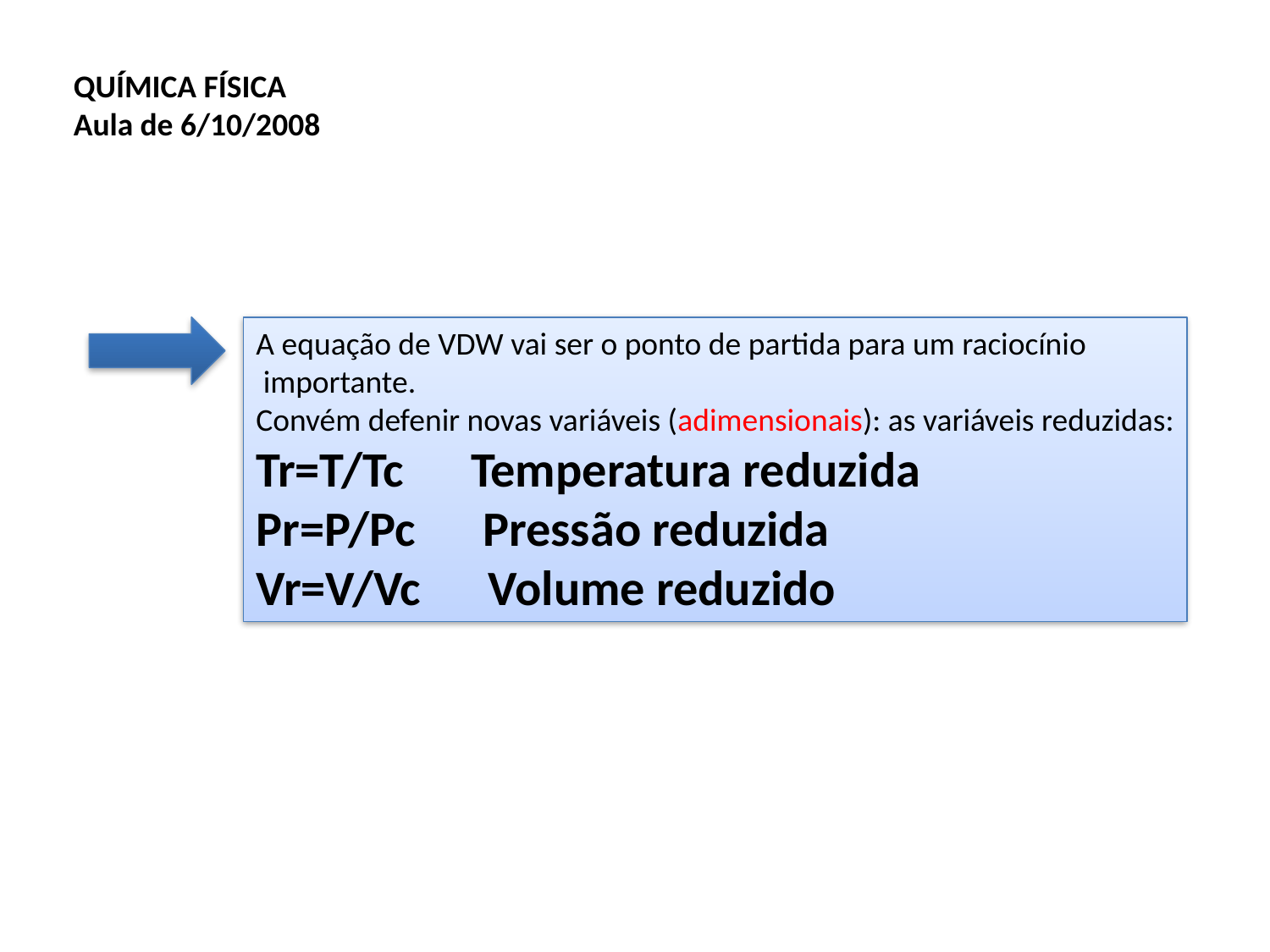

QUÍMICA FÍSICA
Aula de 6/10/2008

A equação de VDW vai ser o ponto de partida para um raciocínio
 importante.
Convém defenir novas variáveis (adimensionais): as variáveis reduzidas:
Tr=T/Tc      Temperatura reduzida
Pr=P/Pc      Pressão reduzida
Vr=V/Vc      Volume reduzido